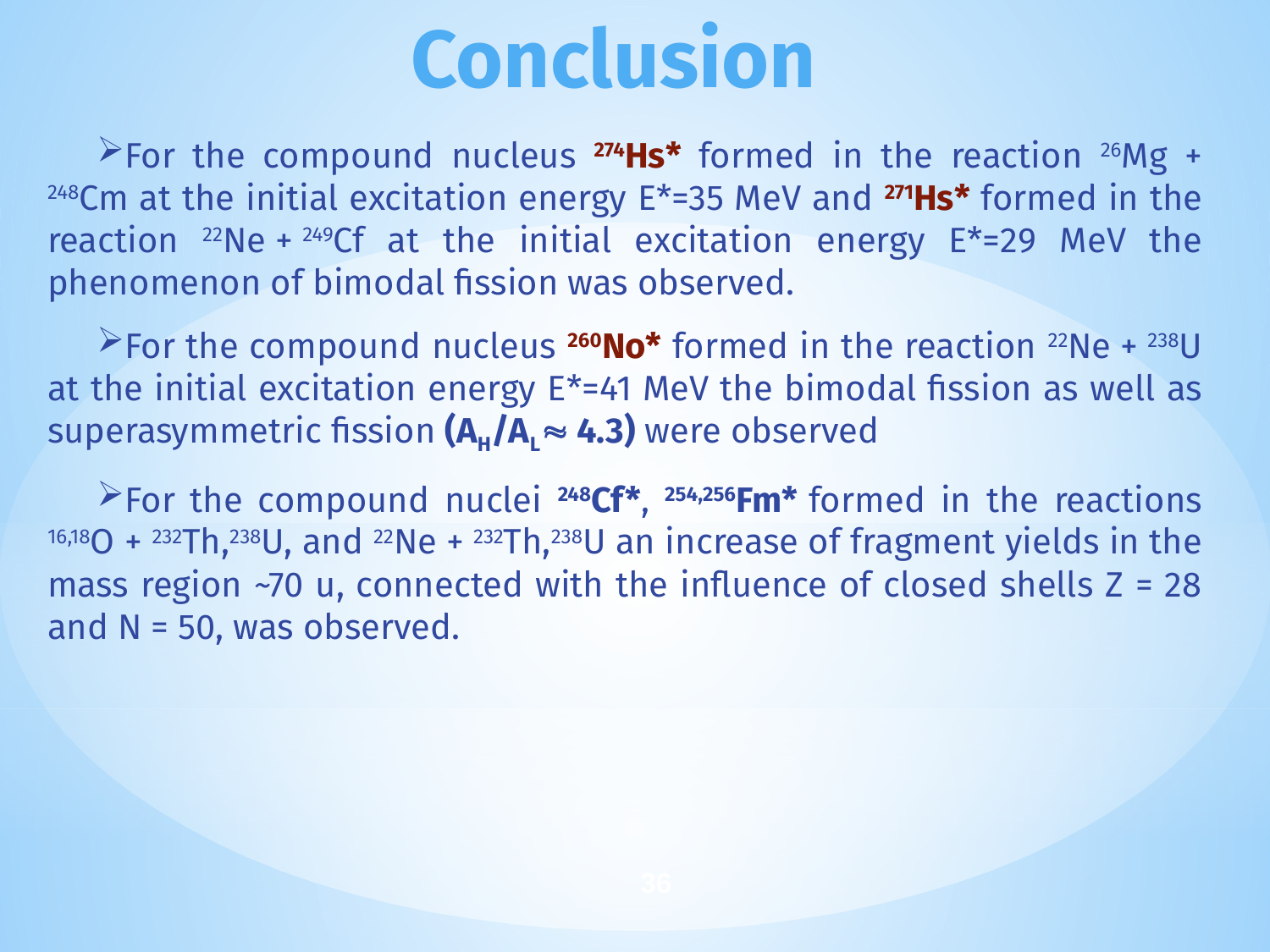

# Conclusion
For the compound nucleus 274Hs* formed in the reaction 26Mg + 248Cm at the initial excitation energy E*=35 MeV and 271Hs* formed in the reaction 22Ne + 249Cf at the initial excitation energy E*=29 MeV the phenomenon of bimodal fission was observed.
For the compound nucleus 260No* formed in the reaction 22Ne + 238U at the initial excitation energy E*=41 MeV the bimodal fission as well as superasymmetric fission (AH/AL≈ 4.3) were observed
For the compound nuclei 248Cf*, 254,256Fm* formed in the reactions 16,18O + 232Th,238U, and 22Ne + 232Th,238U an increase of fragment yields in the mass region ~70 u, connected with the influence of closed shells Z = 28 and N = 50, was observed.

36